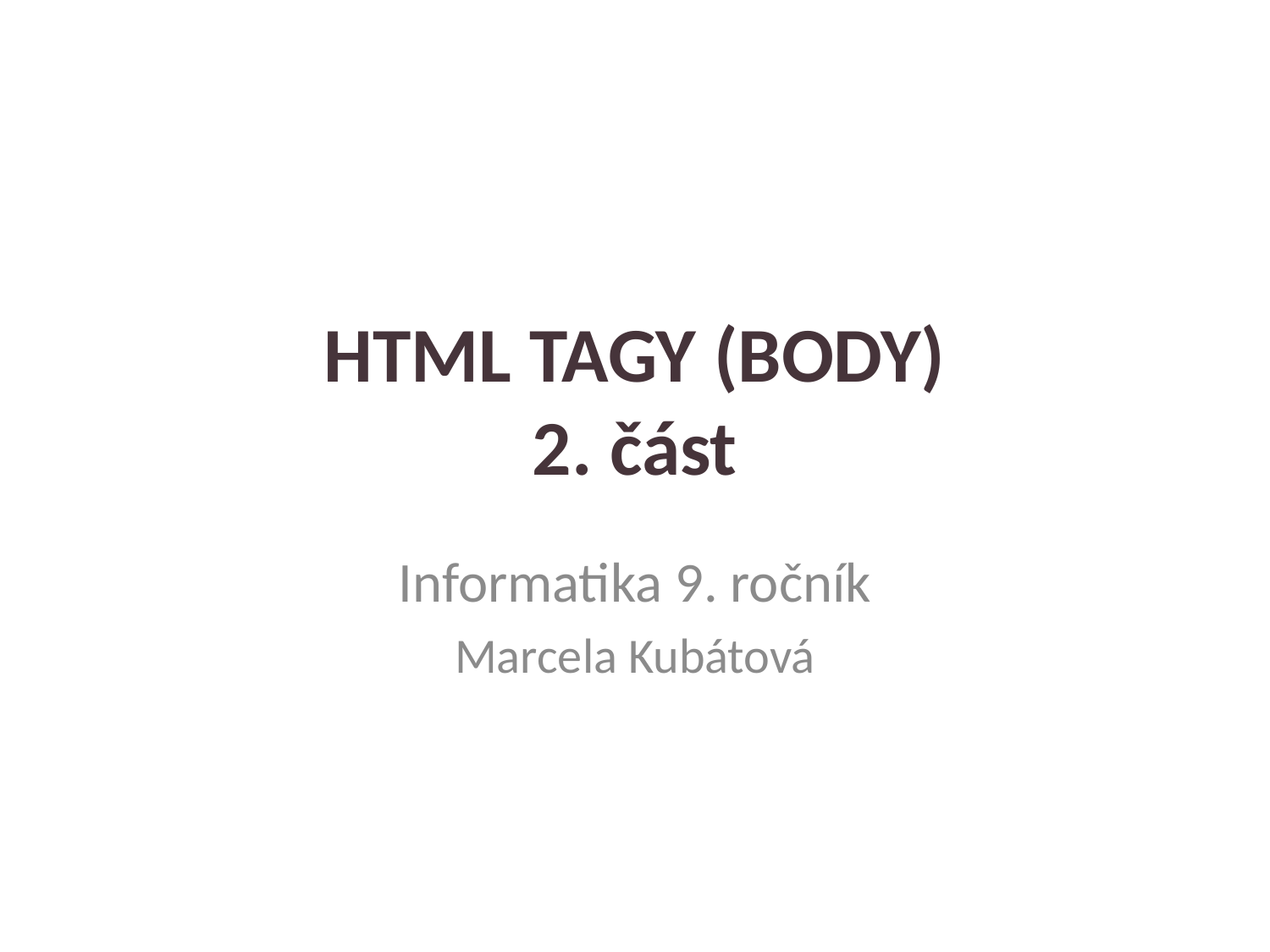

# HTML TAGY (BODY) 2. část
Informatika 9. ročník
Marcela Kubátová